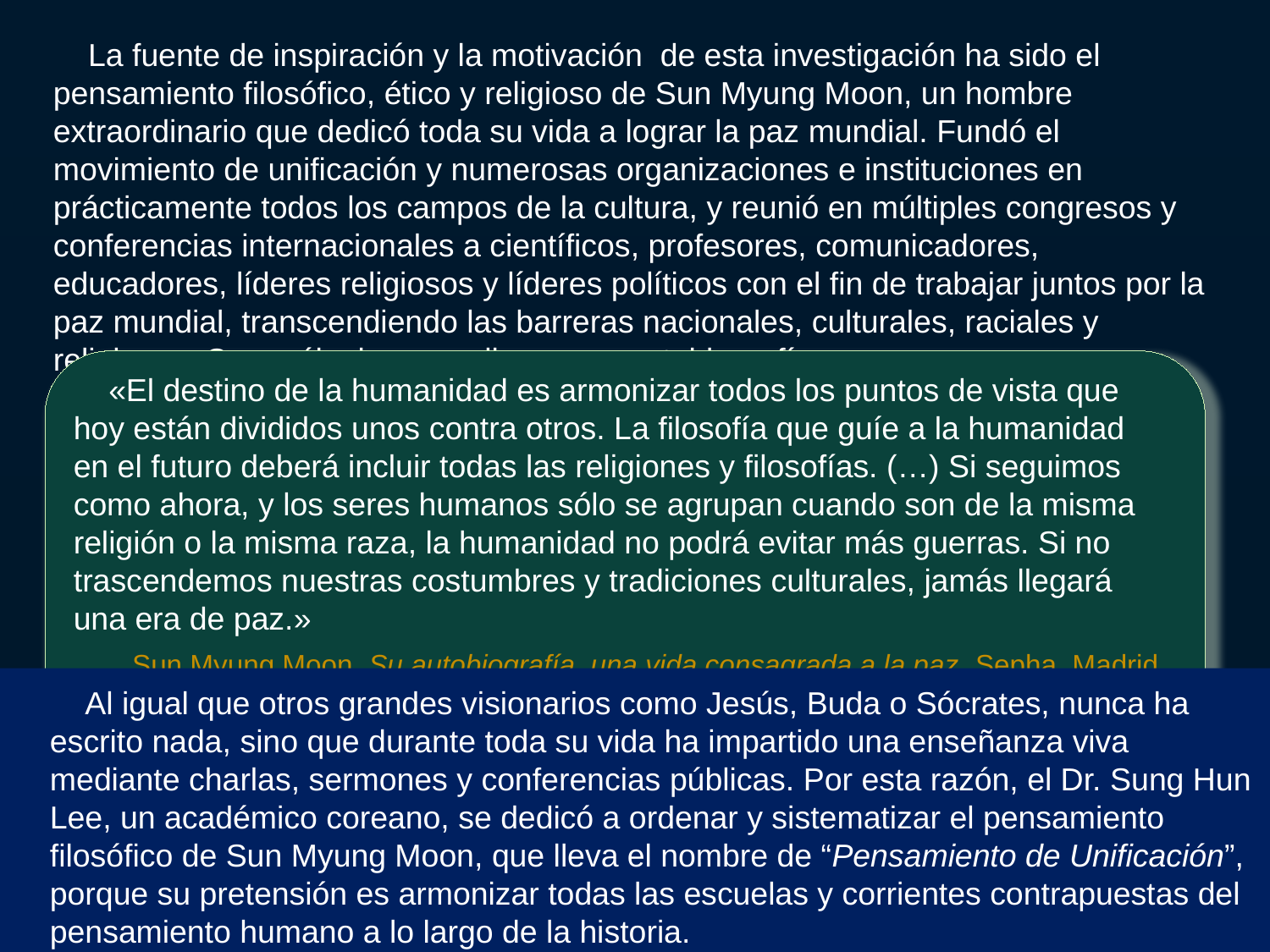

La fuente de inspiración y la motivación  de esta investigación ha sido el pensamiento filosófico, ético y religioso de Sun Myung Moon, un hombre extraordinario que dedicó toda su vida a lograr la paz mundial. Fundó el movimiento de unificación y numerosas organizaciones e instituciones en prácticamente todos los campos de la cultura, y reunió en múltiples congresos y conferencias internacionales a científicos, profesores, comunicadores, educadores, líderes religiosos y líderes políticos con el fin de trabajar juntos por la paz mundial, transcendiendo las barreras nacionales, culturales, raciales y religiosas. Como él mismo explica en su autobiografía:
«El destino de la humanidad es armonizar todos los puntos de vista que hoy están divididos unos contra otros. La filosofía que guíe a la humanidad en el futuro deberá incluir todas las religiones y filosofías. (…) Si seguimos como ahora, y los seres humanos sólo se agrupan cuando son de la misma religión o la misma raza, la humanidad no podrá evitar más guerras. Si no trascendemos nuestras costumbres y tradiciones culturales, jamás llegará una era de paz.»
Sun Myung Moon, Su autobiografía, una vida consagrada a la paz, Sepha, Madrid, 2012, p. 318.
Al igual que otros grandes visionarios como Jesús, Buda o Sócrates, nunca ha escrito nada, sino que durante toda su vida ha impartido una enseñanza viva mediante charlas, sermones y conferencias públicas. Por esta razón, el Dr. Sung Hun Lee, un académico coreano, se dedicó a ordenar y sistematizar el pensamiento filosófico de Sun Myung Moon, que lleva el nombre de “Pensamiento de Unificación”, porque su pretensión es armonizar todas las escuelas y corrientes contrapuestas del pensamiento humano a lo largo de la historia.